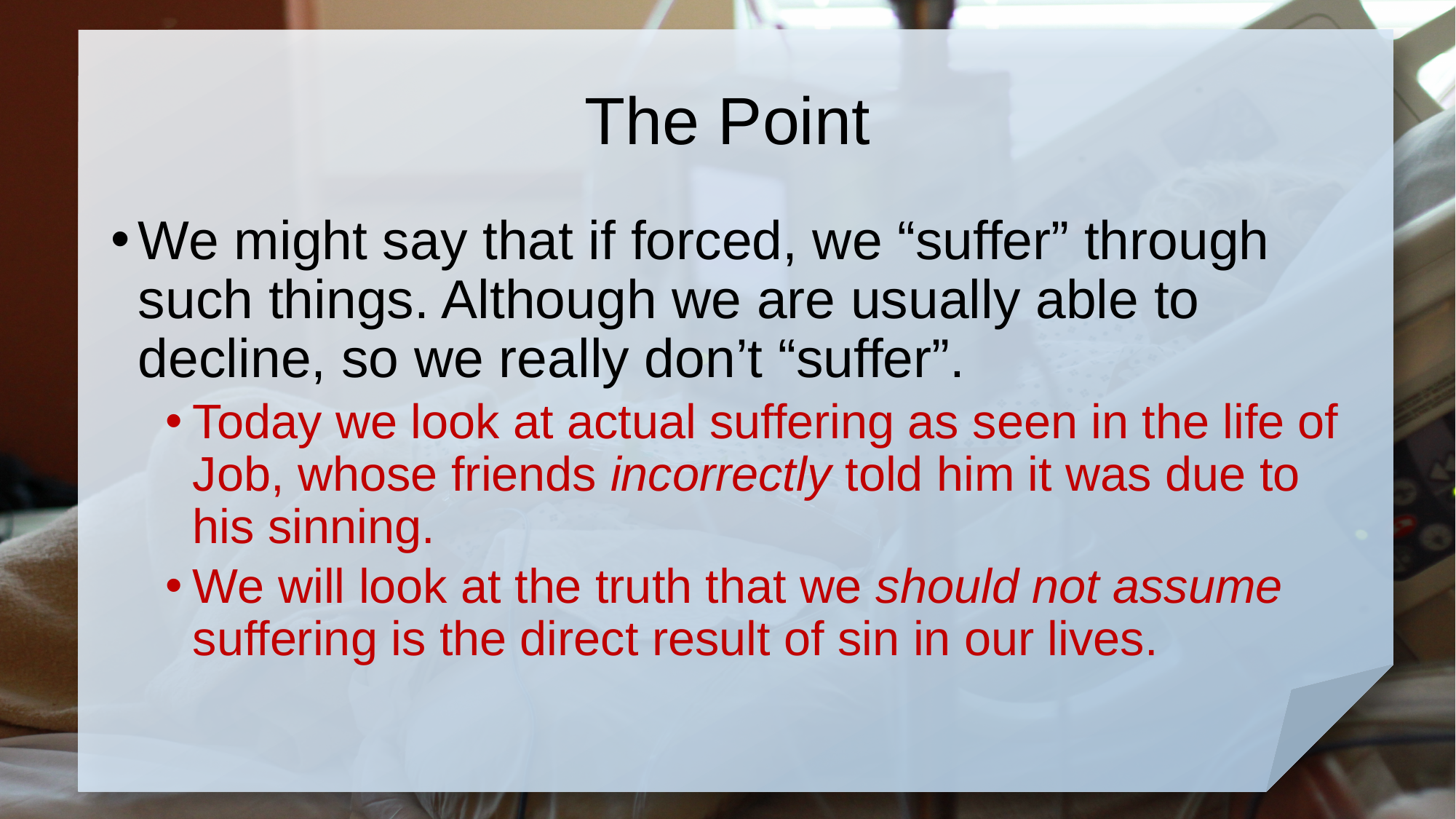

# The Point
We might say that if forced, we “suffer” through such things. Although we are usually able to decline, so we really don’t “suffer”.
Today we look at actual suffering as seen in the life of Job, whose friends incorrectly told him it was due to his sinning.
We will look at the truth that we should not assume suffering is the direct result of sin in our lives.